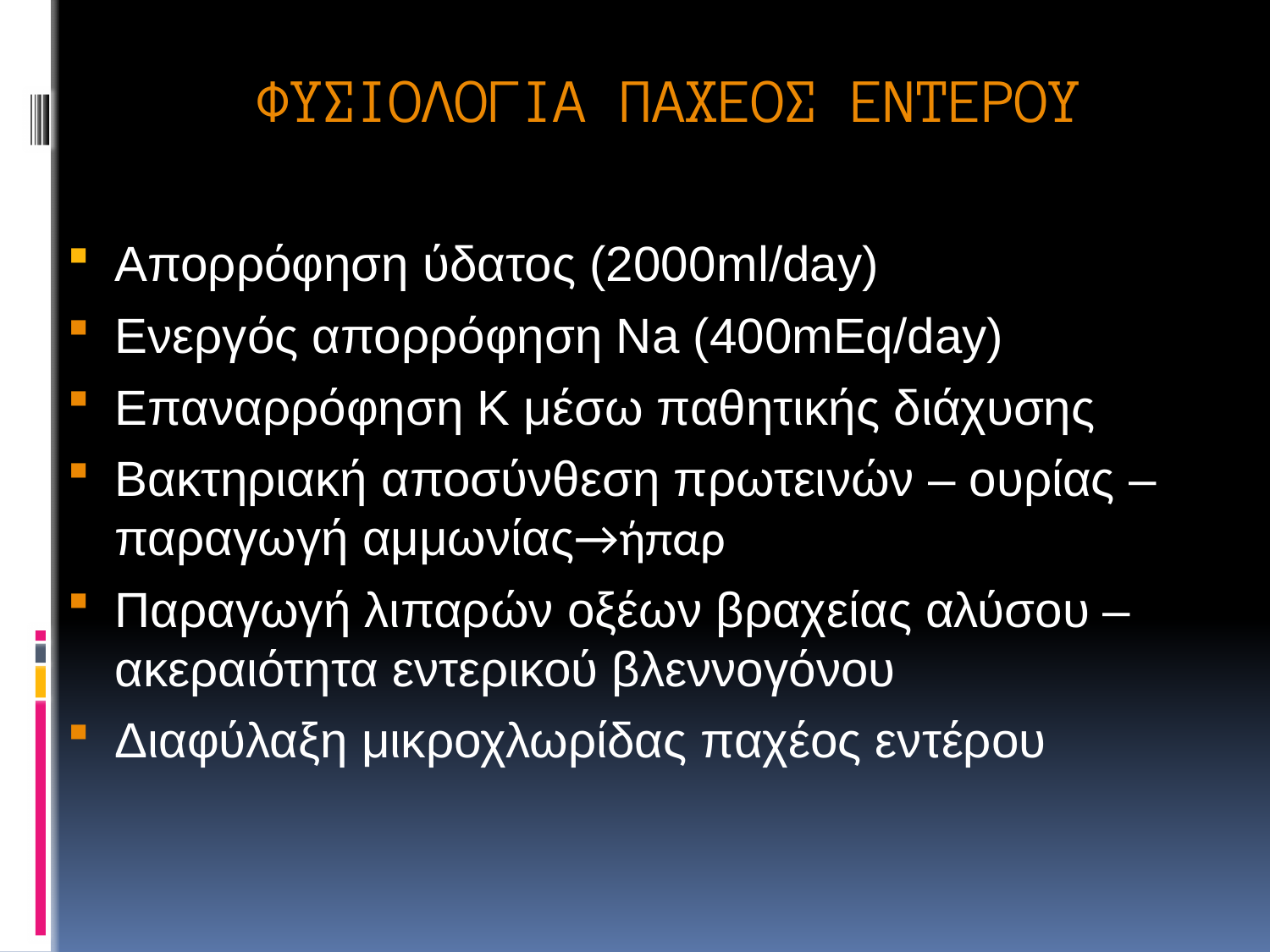

# ΦΥΣΙΟΛΟΓΙΑ ΠΑΧΕΟΣ ΕΝΤΕΡΟΥ
Απορρόφηση ύδατος (2000ml/day)
Ενεργός απορρόφηση Νa (400mEq/day)
Επαναρρόφηση Κ μέσω παθητικής διάχυσης
Βακτηριακή αποσύνθεση πρωτεινών – ουρίας – παραγωγή αμμωνίας→ήπαρ
Παραγωγή λιπαρών οξέων βραχείας αλύσου – ακεραιότητα εντερικού βλεννογόνου
Διαφύλαξη μικροχλωρίδας παχέος εντέρου